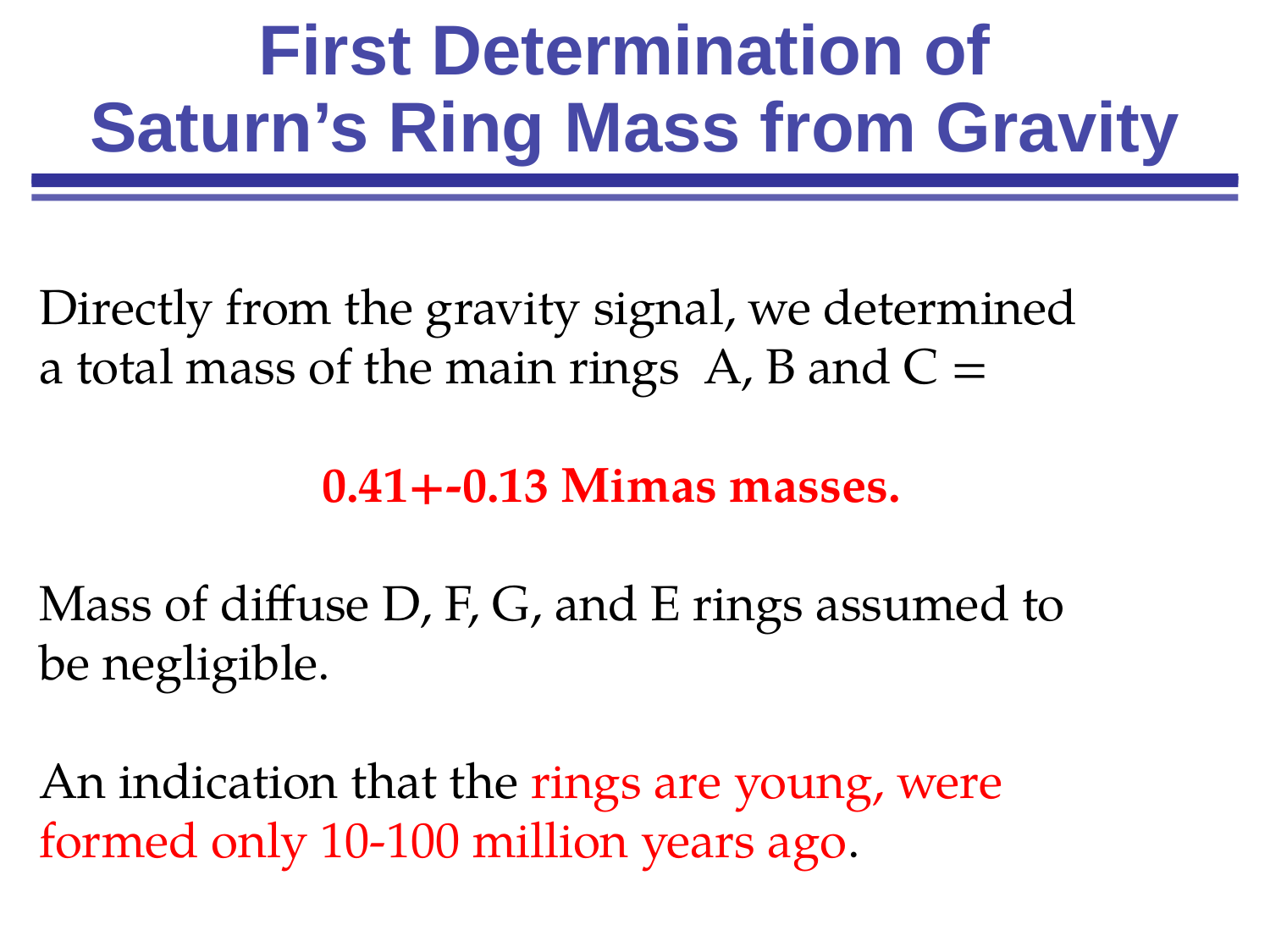

# First Determination of Saturn’s Ring Mass from Gravity

Directly from the gravity signal, we determined a total mass of the main rings  A, B and C =

                       0.41+-0.13 Mimas masses.

Mass of diffuse D, F, G, and E rings assumed to be negligible.

An indication that the rings are young, were formed only 10-100 million years ago.